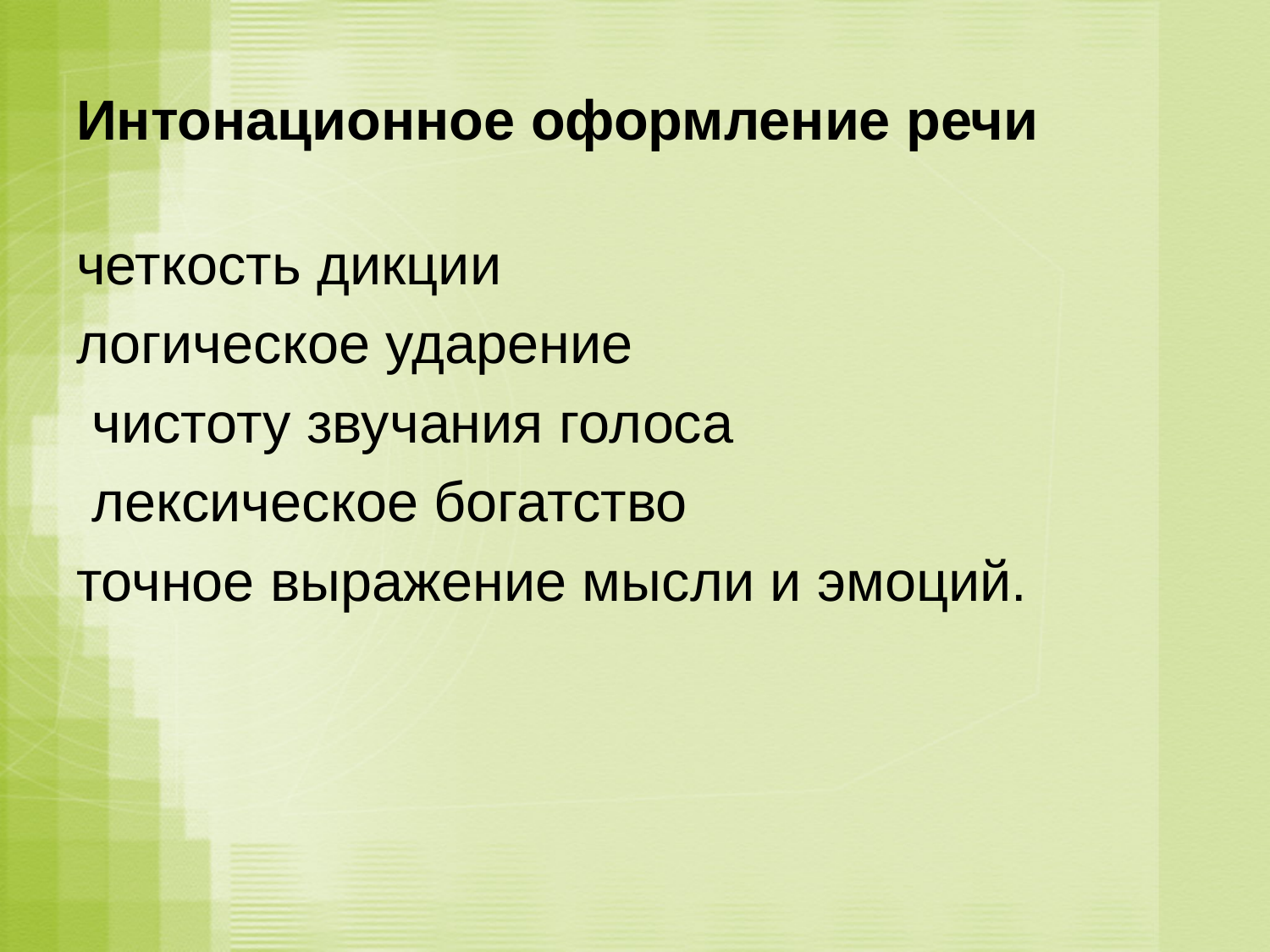

# Интонационное оформление речи
четкость дикции
логическое ударение
 чистоту звучания голоса
 лексическое богатство
точное выражение мысли и эмоций.